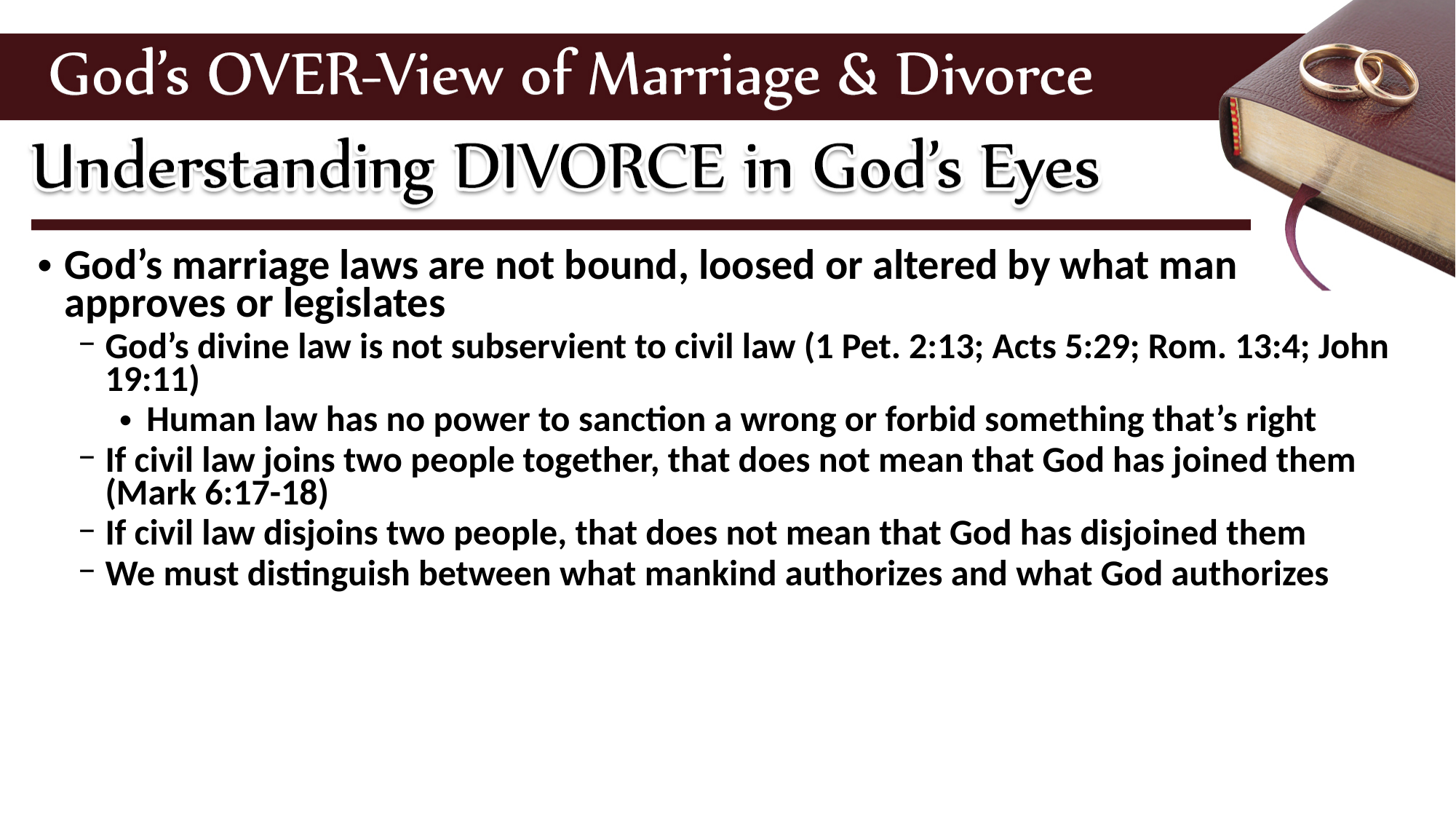

God’s marriage laws are not bound, loosed or altered by what man
approves or legislates
God’s divine law is not subservient to civil law (1 Pet. 2:13; Acts 5:29; Rom. 13:4; John 19:11)
Human law has no power to sanction a wrong or forbid something that’s right
If civil law joins two people together, that does not mean that God has joined them (Mark 6:17-18)
If civil law disjoins two people, that does not mean that God has disjoined them
We must distinguish between what mankind authorizes and what God authorizes